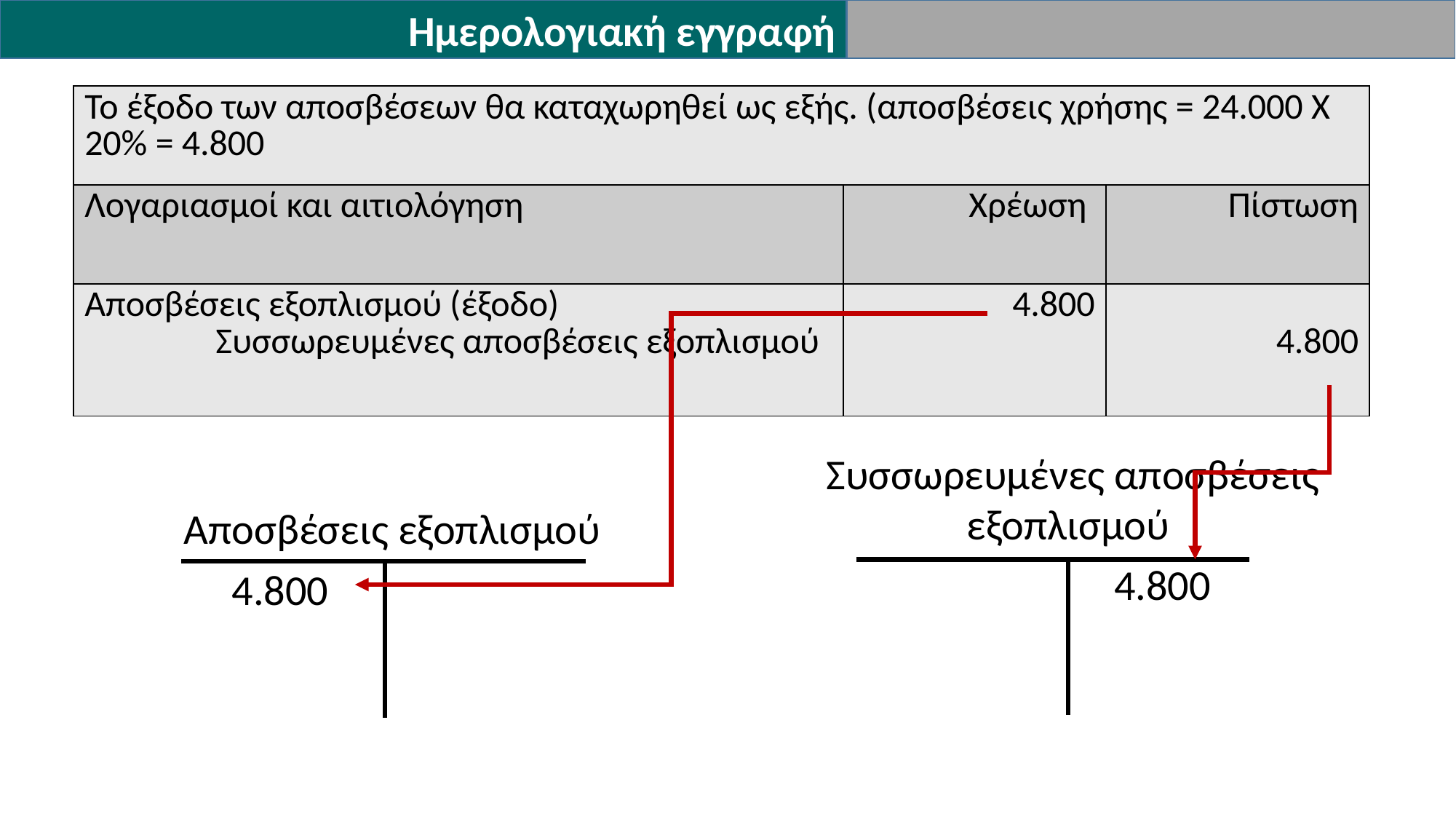

Ημερολογιακή εγγραφή

| Το έξοδο των αποσβέσεων θα καταχωρηθεί ως εξής. (αποσβέσεις χρήσης = 24.000 Χ 20% = 4.800 |  |  |
| --- | --- | --- |
| Λογαριασμοί και αιτιολόγηση | Χρέωση | Πίστωση |
| Αποσβέσεις εξοπλισμού (έξοδο) Συσσωρευμένες αποσβέσεις εξοπλισμού | 4.800 | 4.800 |

         Αποσβέσεις εξοπλισμού
              4.800

     Συσσωρευμένες αποσβέσεις     εξοπλισμού
                                      4.800